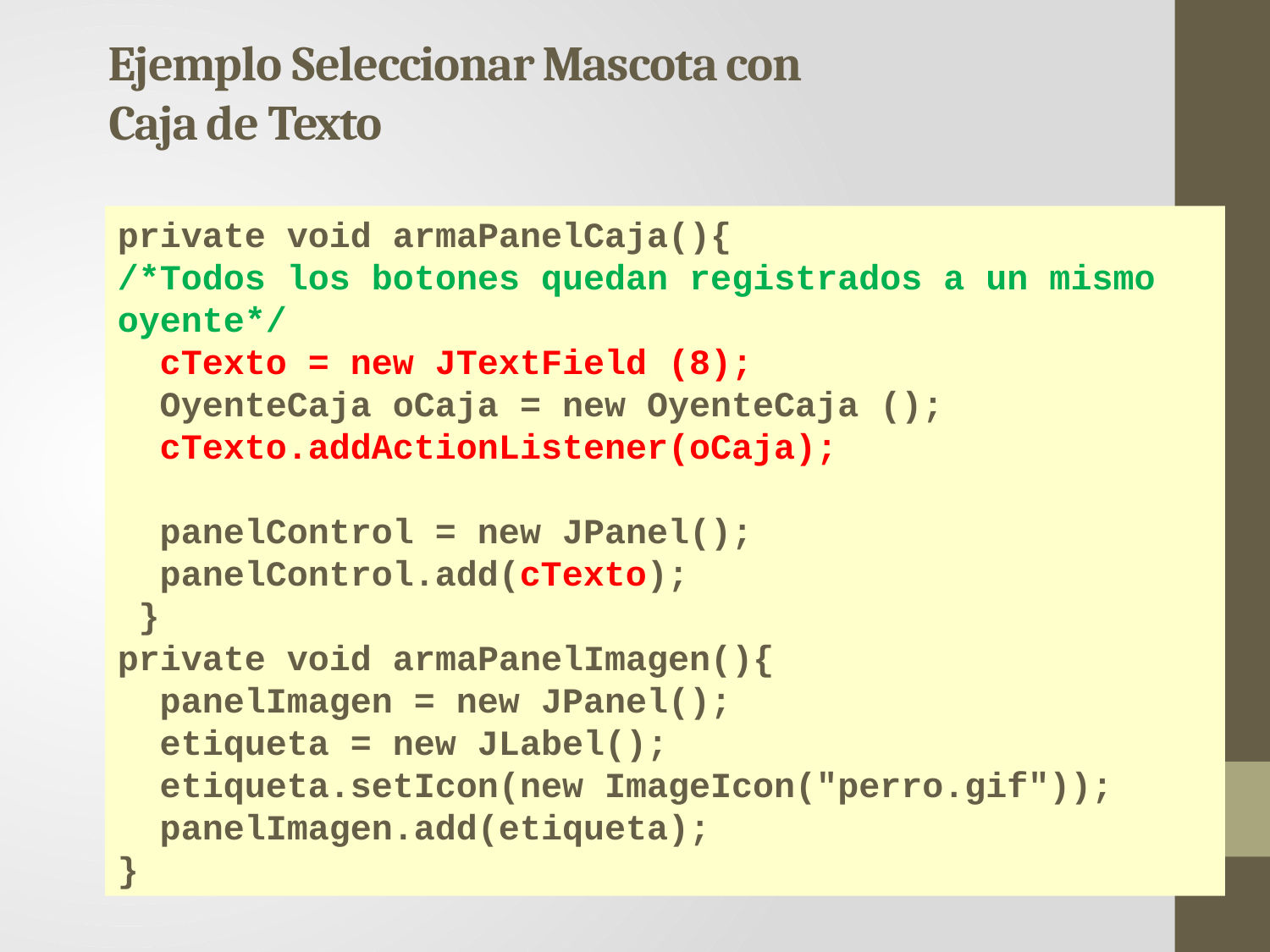

Ejemplo Seleccionar Mascota con
Caja de Texto
private void armaPanelCaja(){
/*Todos los botones quedan registrados a un mismo oyente*/
  cTexto = new JTextField (8);
  OyenteCaja oCaja = new OyenteCaja ();
  cTexto.addActionListener(oCaja);

  panelControl = new JPanel();
  panelControl.add(cTexto);
 }
private void armaPanelImagen(){
  panelImagen = new JPanel();
  etiqueta = new JLabel();
  etiqueta.setIcon(new ImageIcon("perro.gif"));
  panelImagen.add(etiqueta);
}